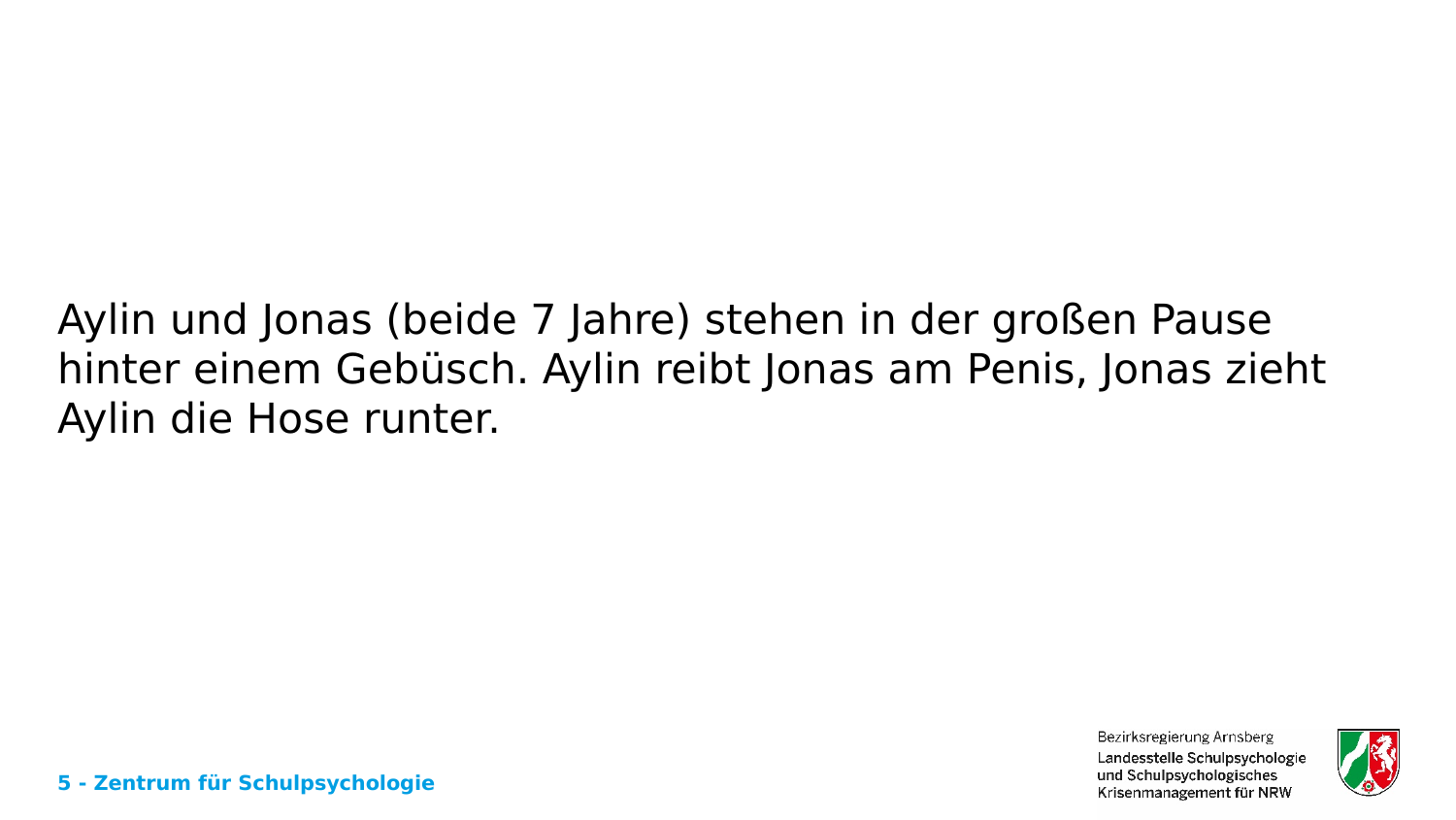

Aylin und Jonas (beide 7 Jahre) stehen in der großen Pause hinter einem Gebüsch. Aylin reibt Jonas am Penis, Jonas zieht Aylin die Hose runter.
5 - Zentrum für Schulpsychologie